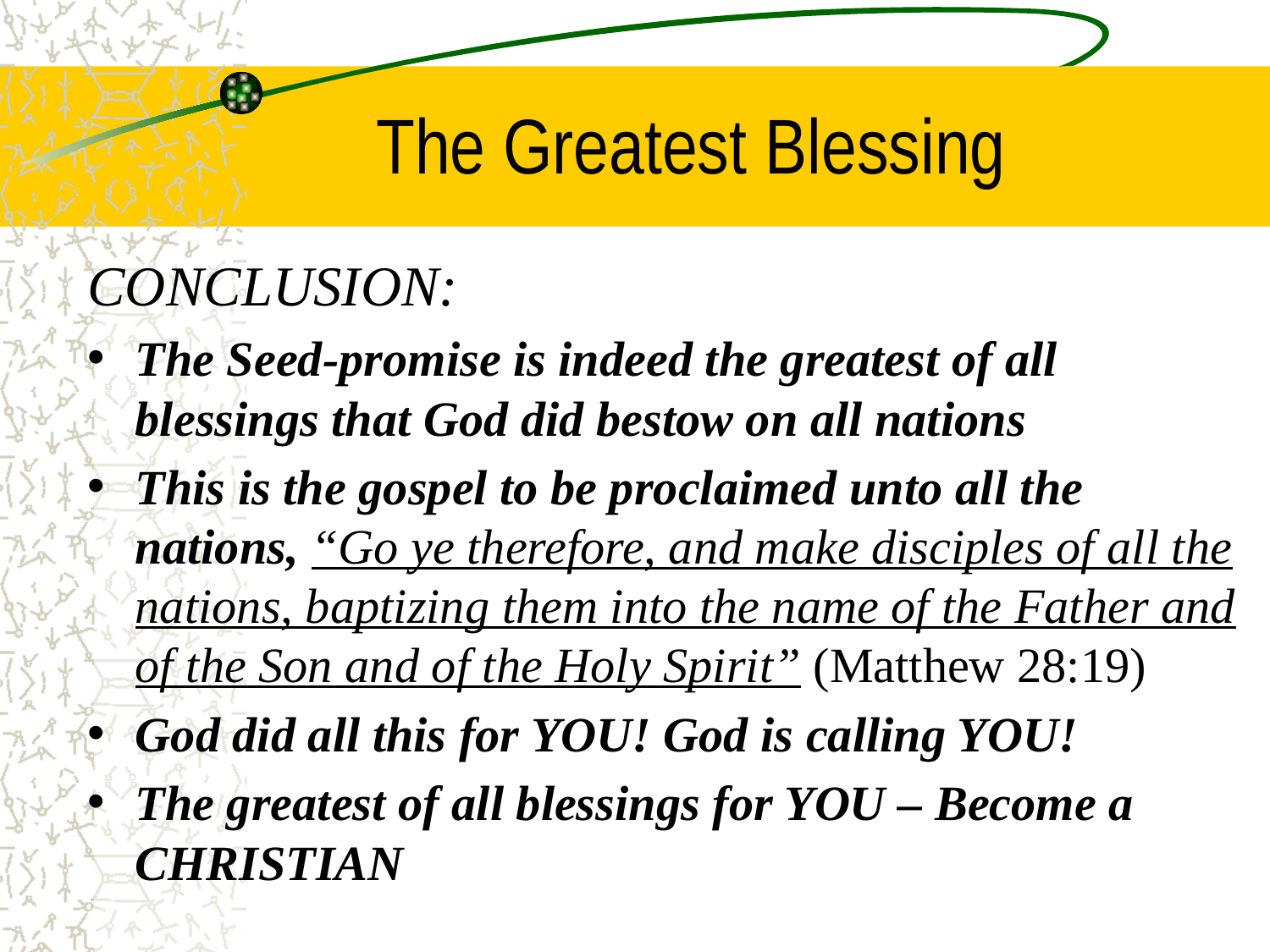

# The Greatest Blessing
CONCLUSION:
The Seed-promise is indeed the greatest of all blessings that God did bestow on all nations
This is the gospel to be proclaimed unto all the nations, “Go ye therefore, and make disciples of all the nations, baptizing them into the name of the Father and of the Son and of the Holy Spirit” (Matthew 28:19)
God did all this for YOU! God is calling YOU!
The greatest of all blessings for YOU – Become a CHRISTIAN